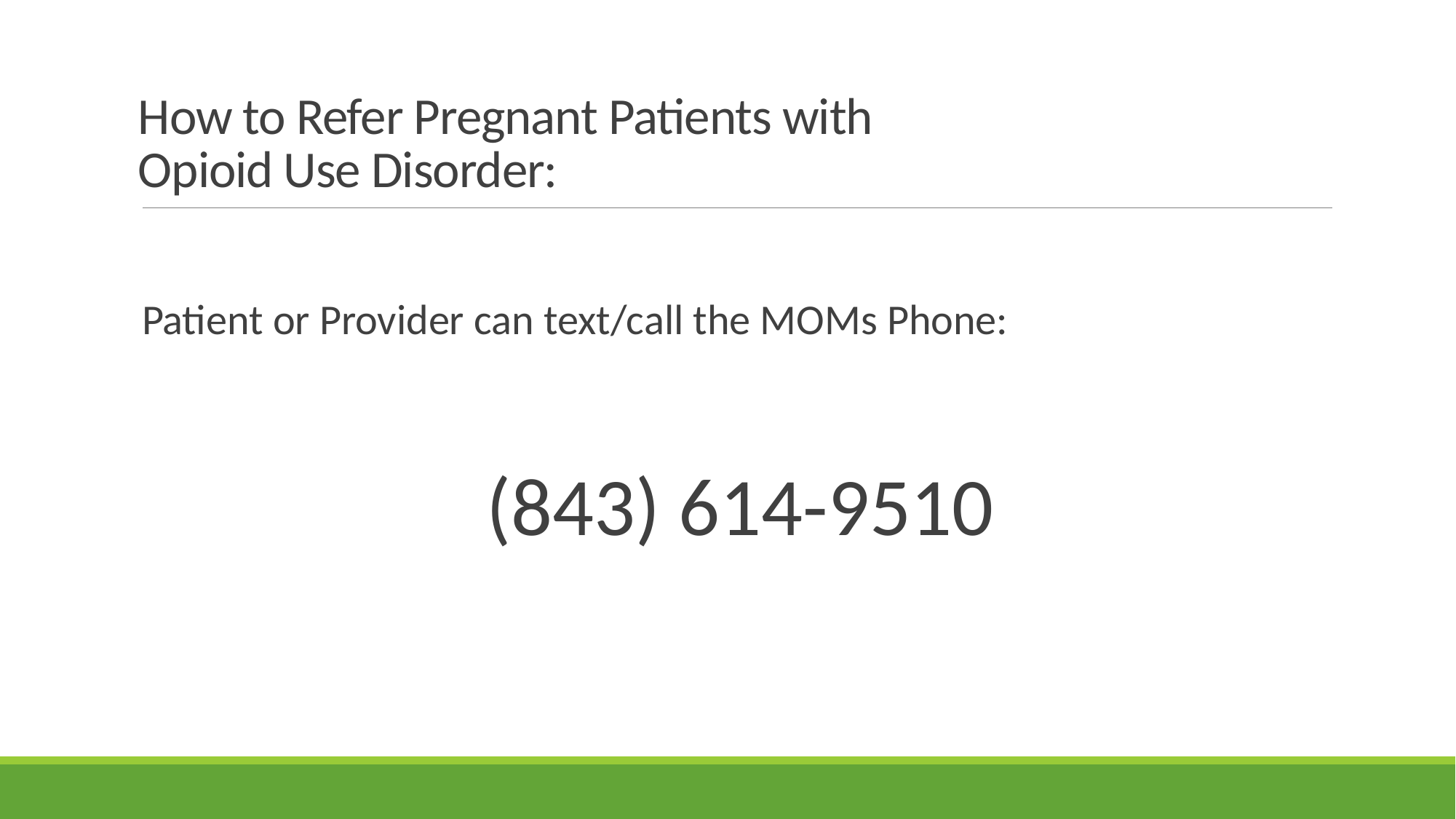

# How to Refer Pregnant Patients with Opioid Use Disorder:

Patient or Provider can text/call the MOMs Phone:

(843) 614-9510